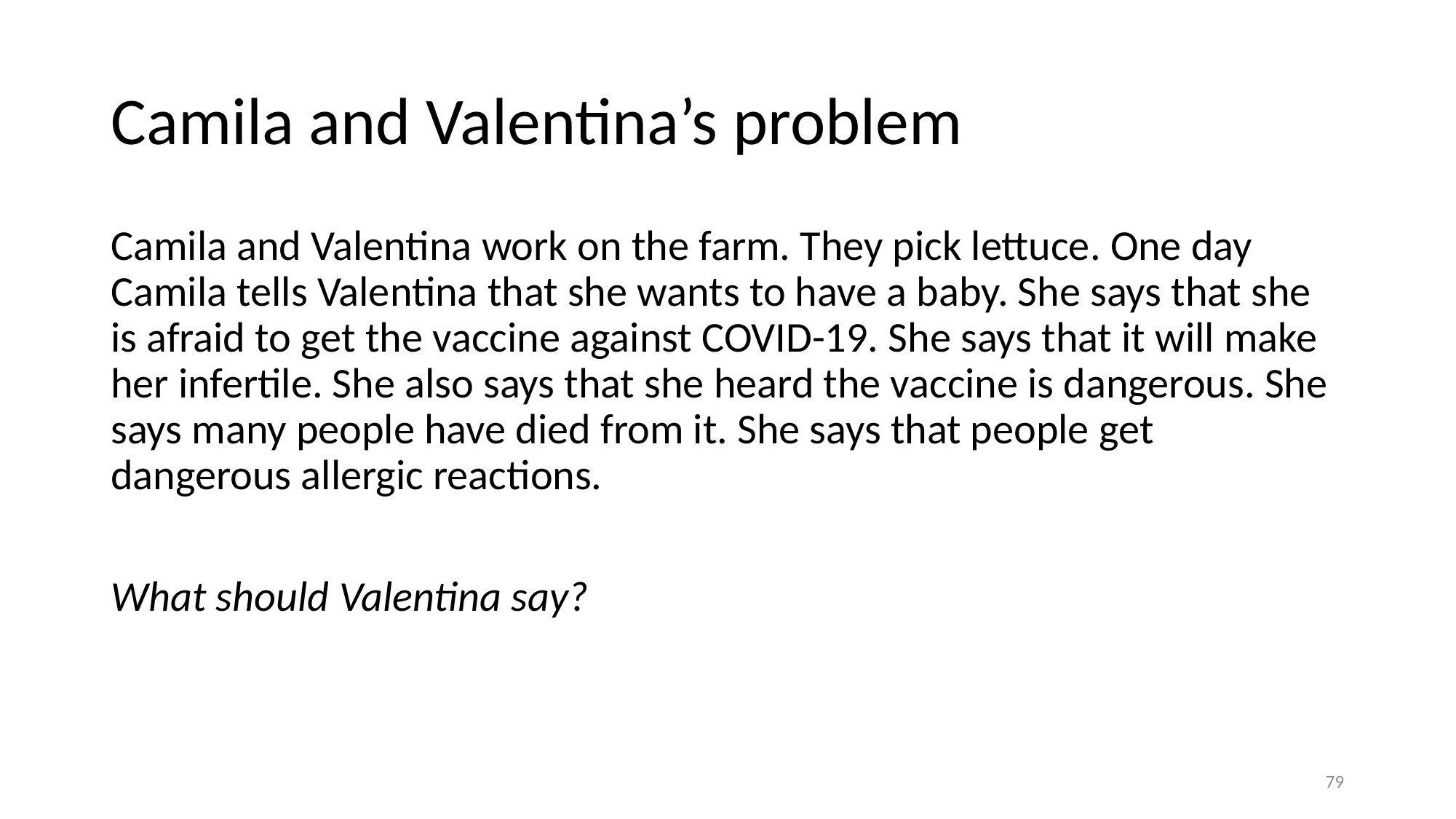

# Camila and Valentina’s problem
Camila and Valentina work on the farm. They pick lettuce. One day Camila tells Valentina that she wants to have a baby. She says that she is afraid to get the vaccine against COVID-19. She says that it will make her infertile. She also says that she heard the vaccine is dangerous. She says many people have died from it. She says that people get dangerous allergic reactions.

What should Valentina say?
79